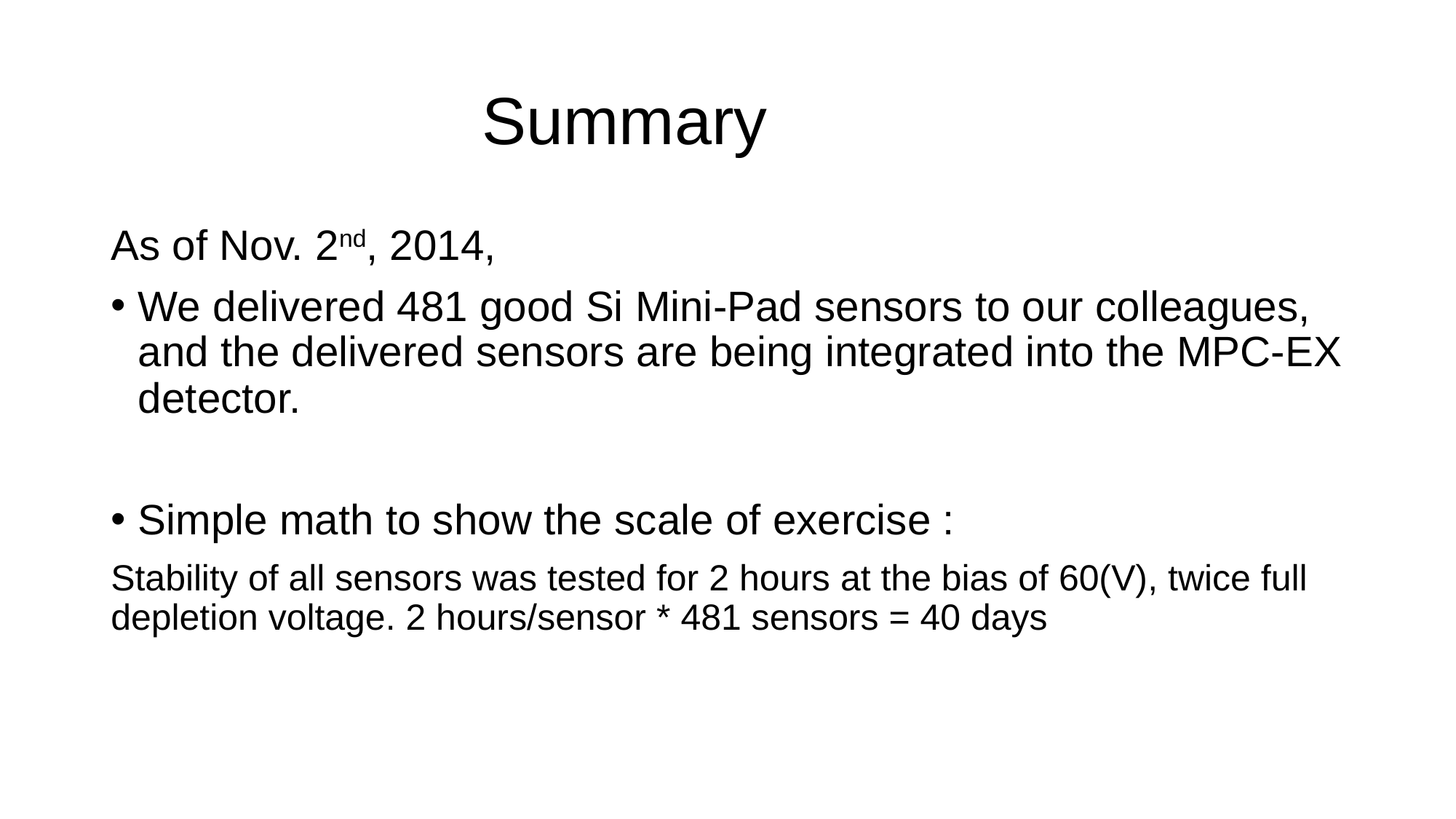

# Summary
As of Nov. 2nd, 2014,
We delivered 481 good Si Mini-Pad sensors to our colleagues, and the delivered sensors are being integrated into the MPC-EX detector.

Simple math to show the scale of exercise :
Stability of all sensors was tested for 2 hours at the bias of 60(V), twice full depletion voltage. 2 hours/sensor * 481 sensors = 40 days